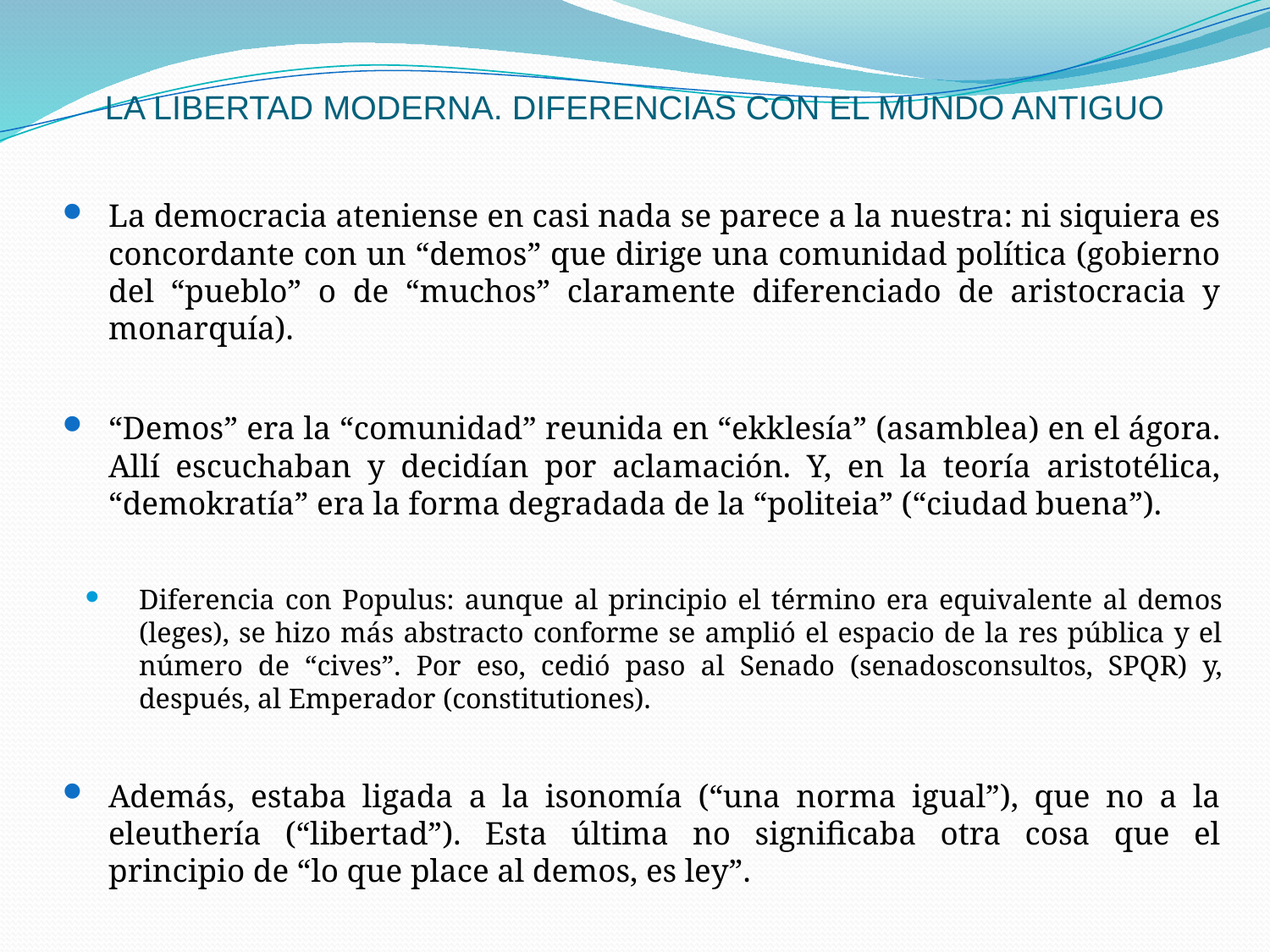

# LA LIBERTAD MODERNA. DIFERENCIAS CON EL MUNDO ANTIGUO

La democracia ateniense en casi nada se parece a la nuestra: ni siquiera es concordante con un “demos” que dirige una comunidad política (gobierno del “pueblo” o de “muchos” claramente diferenciado de aristocracia y monarquía).

“Demos” era la “comunidad” reunida en “ekklesía” (asamblea) en el ágora. Allí escuchaban y decidían por aclamación. Y, en la teoría aristotélica, “demokratía” era la forma degradada de la “politeia” (“ciudad buena”).

Diferencia con Populus: aunque al principio el término era equivalente al demos (leges), se hizo más abstracto conforme se amplió el espacio de la res pública y el número de “cives”. Por eso, cedió paso al Senado (senadosconsultos, SPQR) y, después, al Emperador (constitutiones).

Además, estaba ligada a la isonomía (“una norma igual”), que no a la eleuthería (“libertad”). Esta última no significaba otra cosa que el principio de “lo que place al demos, es ley”.